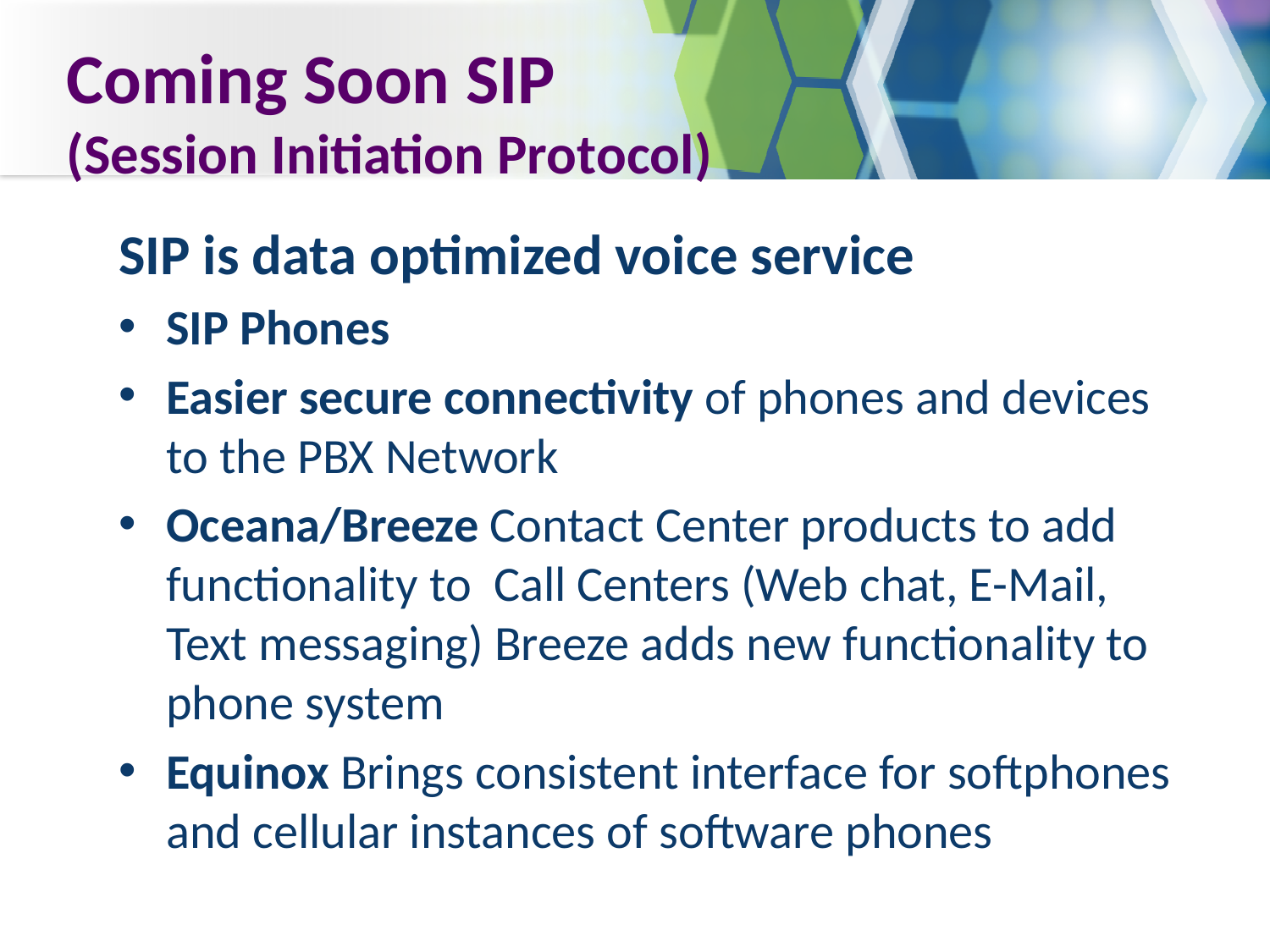

# Coming Soon SIP (Session Initiation Protocol)
SIP is data optimized voice service
SIP Phones
Easier secure connectivity of phones and devices to the PBX Network
Oceana/Breeze Contact Center products to add  functionality to  Call Centers (Web chat, E-Mail, Text messaging) Breeze adds new functionality to phone system
Equinox Brings consistent interface for softphones and cellular instances of software phones